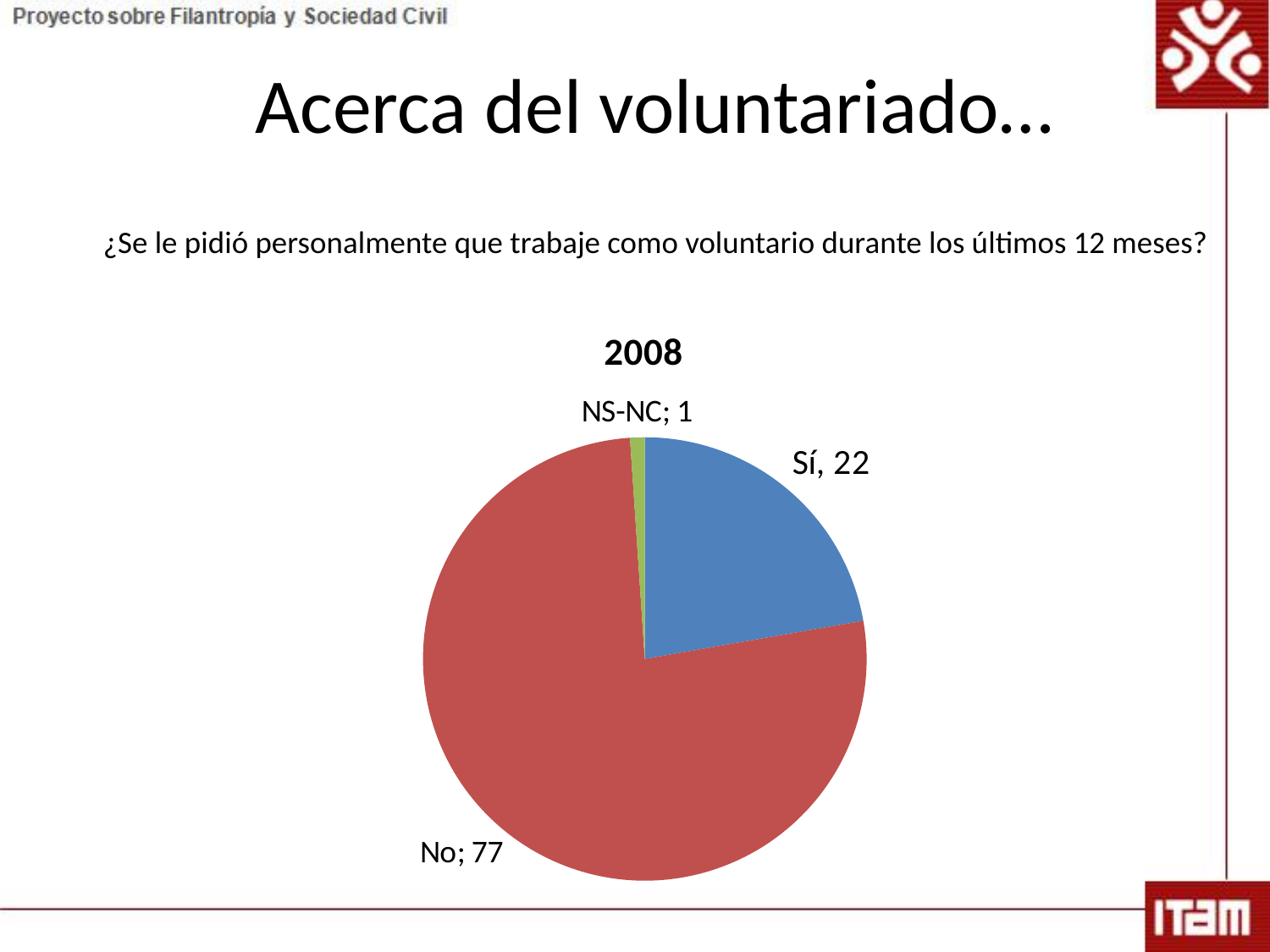

Acerca del voluntariado…
# ¿Se le pidió personalmente que trabaje como voluntario durante los últimos 12 meses?

### Chart:

| Category | 2008 |
|---|---|
| Sí | 22.244488977955886 |
| No | 76.68670674682517 |
| NS-NC | 1.0688042752170808 |